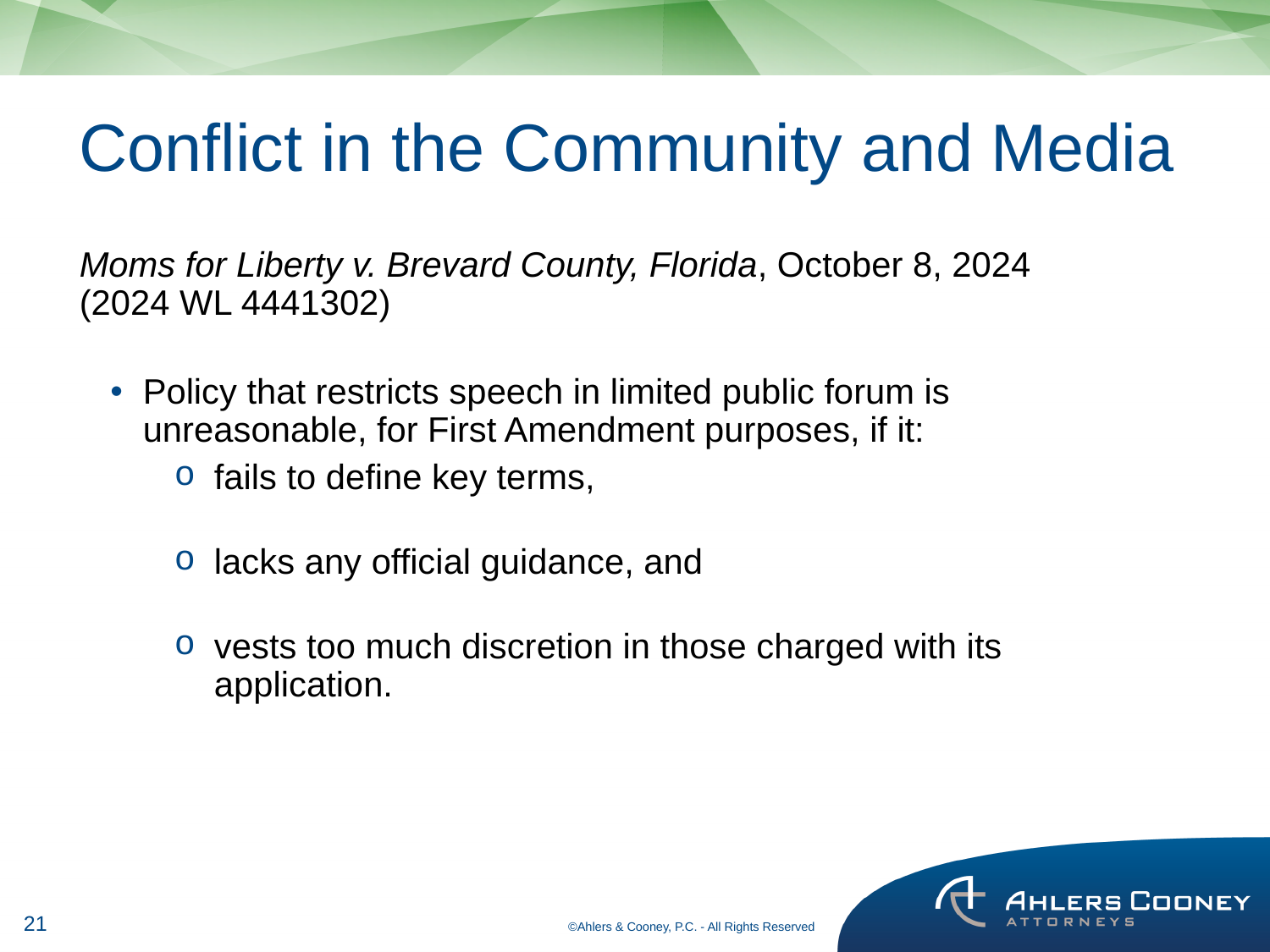

Conflict in the Community and Media
Moms for Liberty v. Brevard County, Florida, October 8, 2024
(2024 WL 4441302)
Policy that restricts speech in limited public forum is unreasonable, for First Amendment purposes, if it:
fails to define key terms,
lacks any official guidance, and
vests too much discretion in those charged with its application.